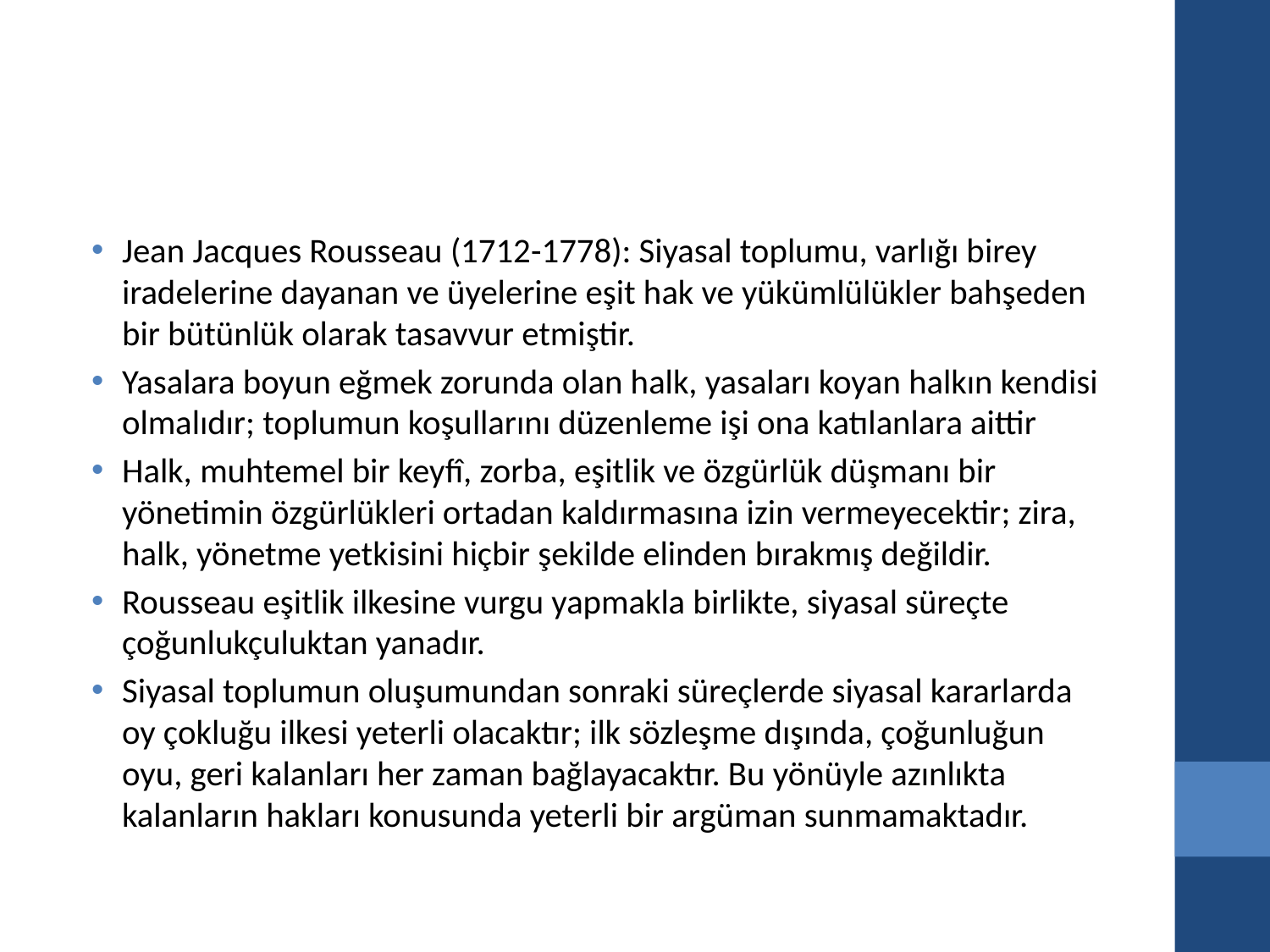

#
Jean Jacques Rousseau (1712-1778): Siyasal toplumu, varlığı birey iradelerine dayanan ve üyelerine eşit hak ve yükümlülükler bahşeden bir bütünlük olarak tasavvur etmiştir.
Yasalara boyun eğmek zorunda olan halk, yasaları koyan halkın kendisi olmalıdır; toplumun koşullarını düzenleme işi ona katılanlara aittir
Halk, muhtemel bir keyfî, zorba, eşitlik ve özgürlük düşmanı bir yönetimin özgürlükleri ortadan kaldırmasına izin vermeyecektir; zira, halk, yönetme yetkisini hiçbir şekilde elinden bırakmış değildir.
Rousseau eşitlik ilkesine vurgu yapmakla birlikte, siyasal süreçte çoğunlukçuluktan yanadır.
Siyasal toplumun oluşumundan sonraki süreçlerde siyasal kararlarda oy çokluğu ilkesi yeterli olacaktır; ilk sözleşme dışında, çoğunluğun oyu, geri kalanları her zaman bağlayacaktır. Bu yönüyle azınlıkta kalanların hakları konusunda yeterli bir argüman sunmamaktadır.